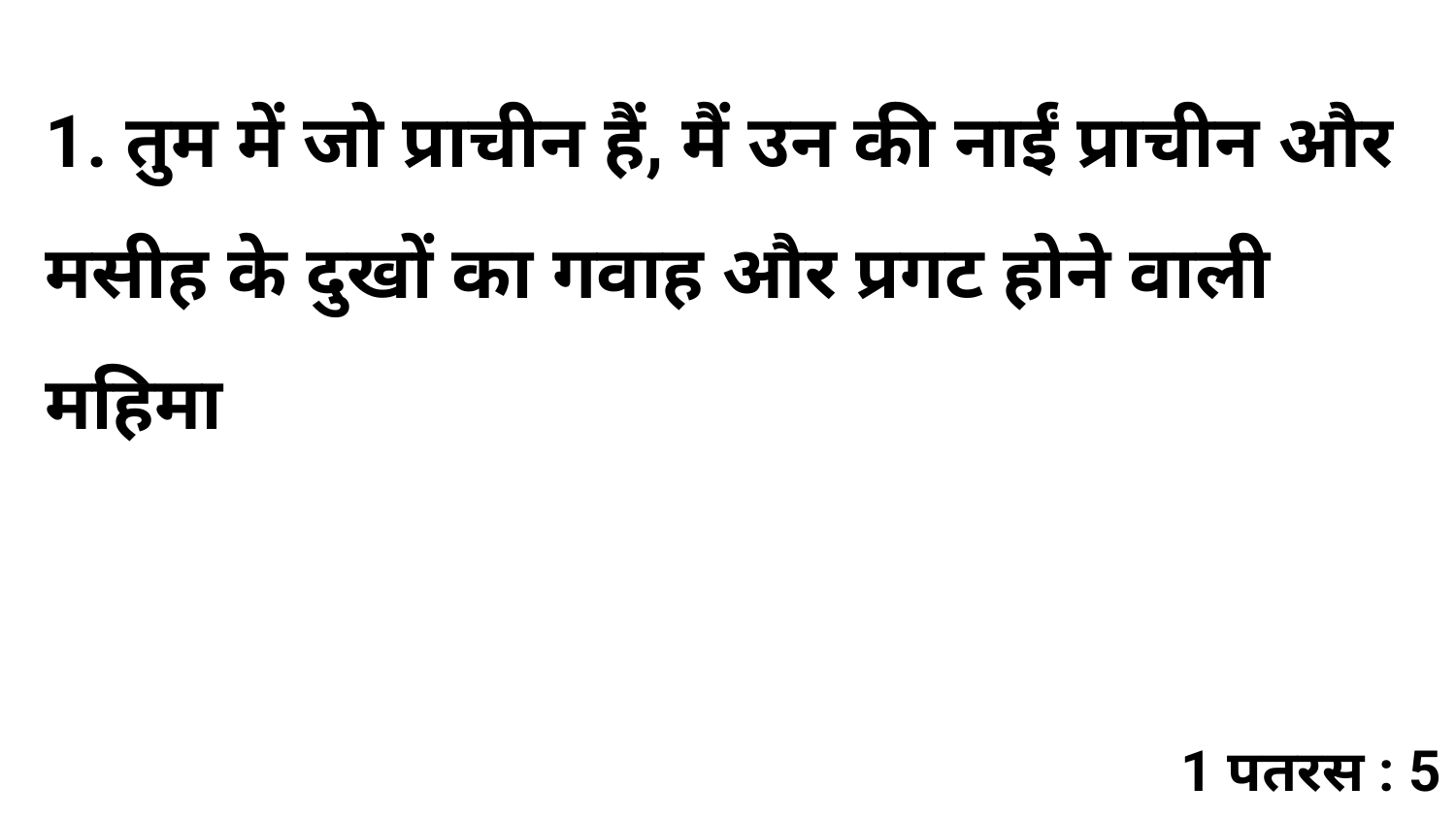

1. तुम में जो प्राचीन हैं, मैं उन की नाईं प्राचीन और मसीह के दुखों का गवाह और प्रगट होने वाली महिमा
1 पतरस : 5